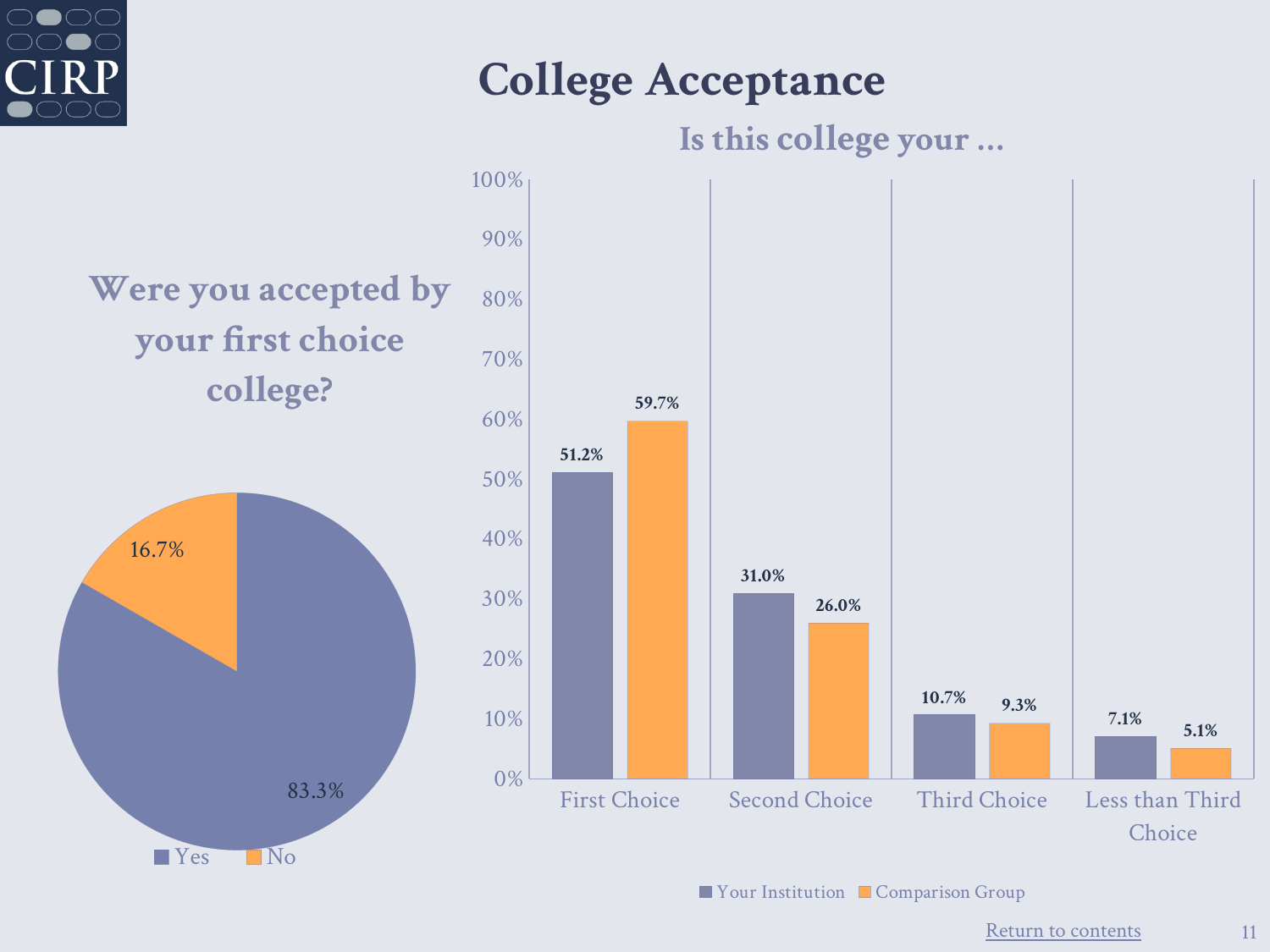

College Acceptance
Is this college your …

### Chart

| Category | Your Institution | Comparison Group |
|---|---|---|
| First Choice | 0.512 | 0.597 |
| Second Choice | 0.31 | 0.26 |
| Third Choice | 0.107 | 0.093 |
| Less than Third Choice | 0.071 | 0.051 |

### Chart: Were you accepted by your first choice college?

| Category | Accepted by first choice |
|---|---|
| Yes | 0.833 |
| No | 0.167 |
11